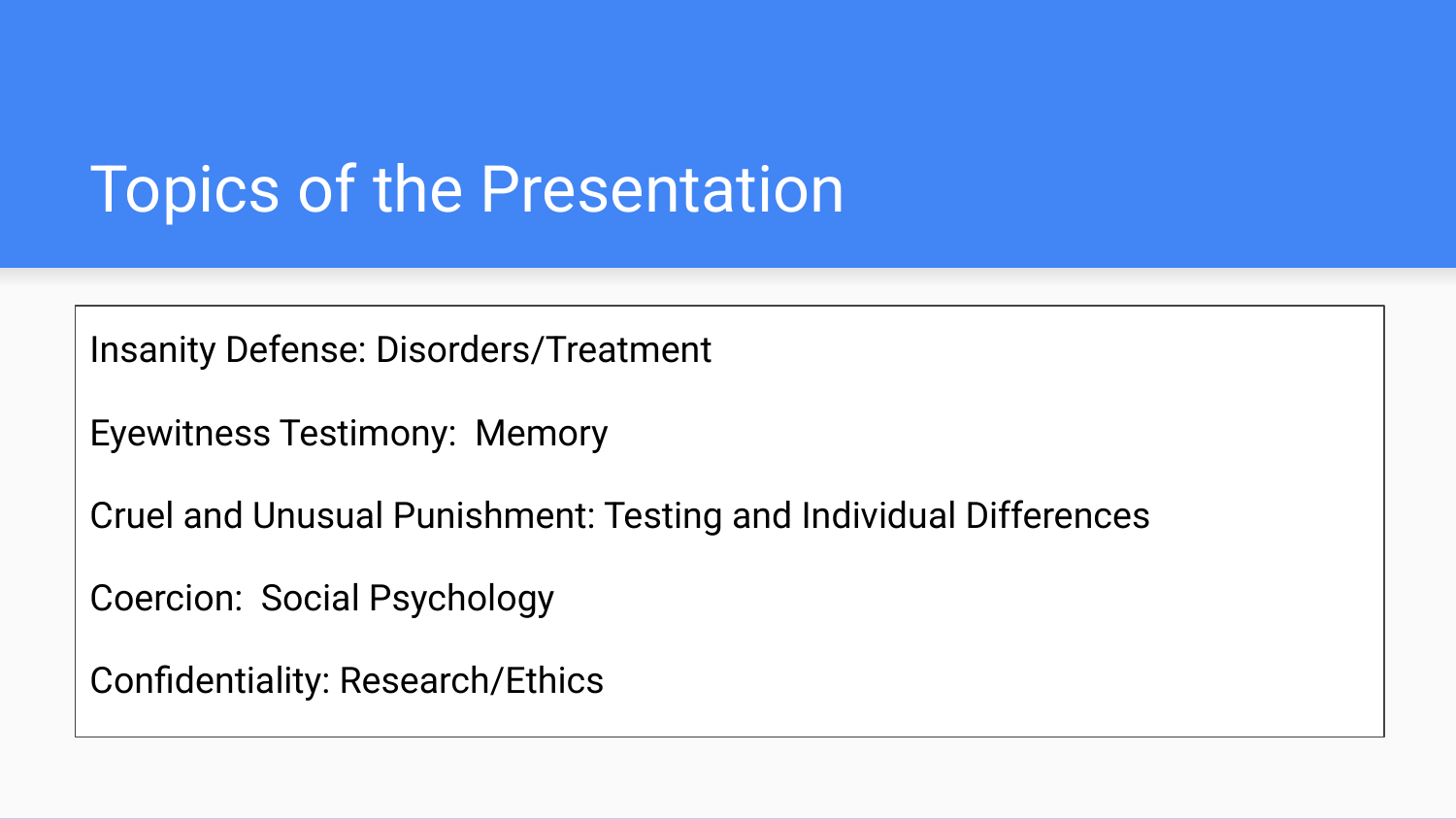

# Topics of the Presentation
Insanity Defense: Disorders/Treatment
Eyewitness Testimony:  Memory
Cruel and Unusual Punishment: Testing and Individual Differences
Coercion:  Social Psychology
Confidentiality: Research/Ethics